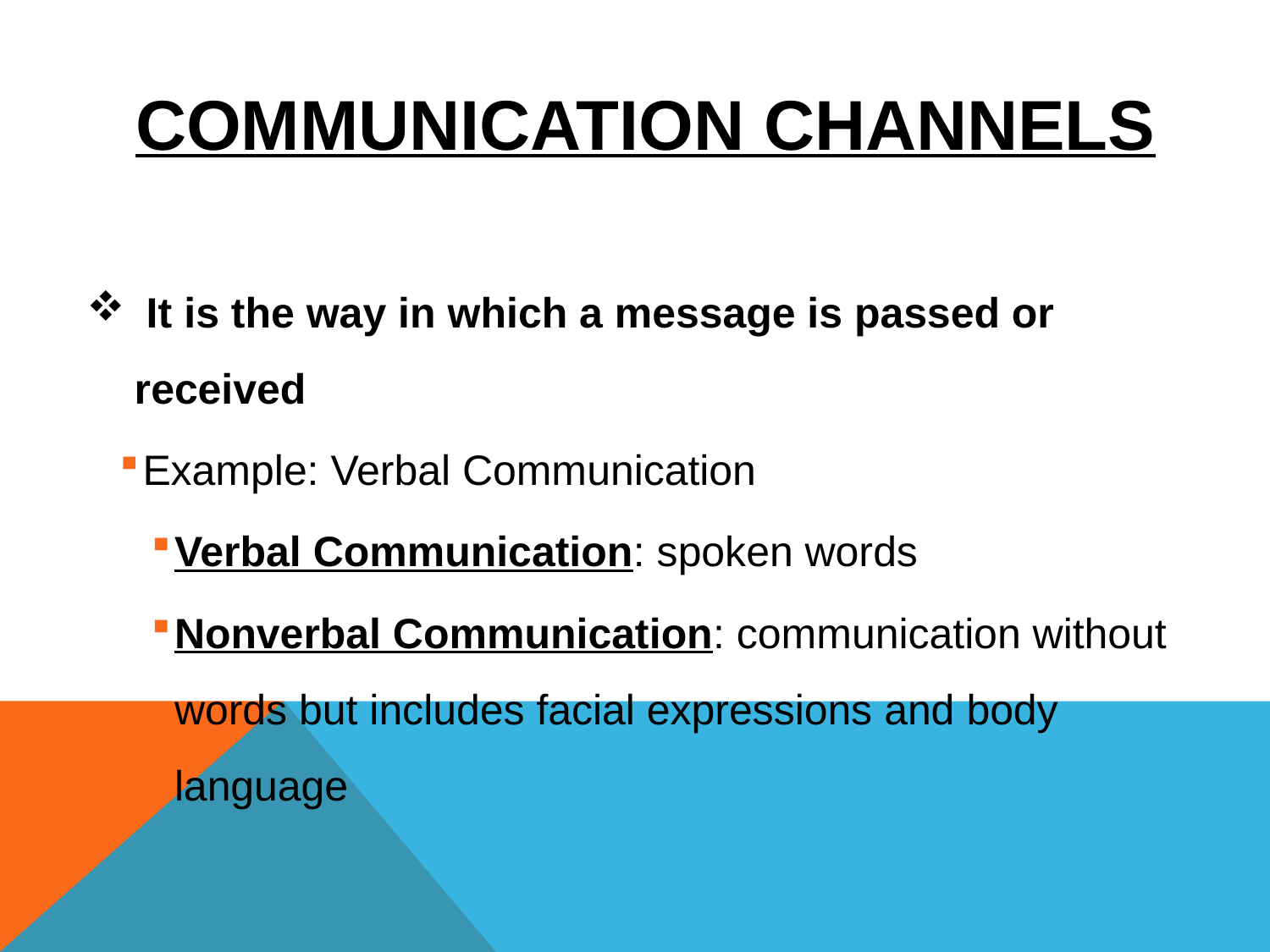

# Communication Channels
 It is the way in which a message is passed or received
Example: Verbal Communication
Verbal Communication: spoken words
Nonverbal Communication: communication without words but includes facial expressions and body language